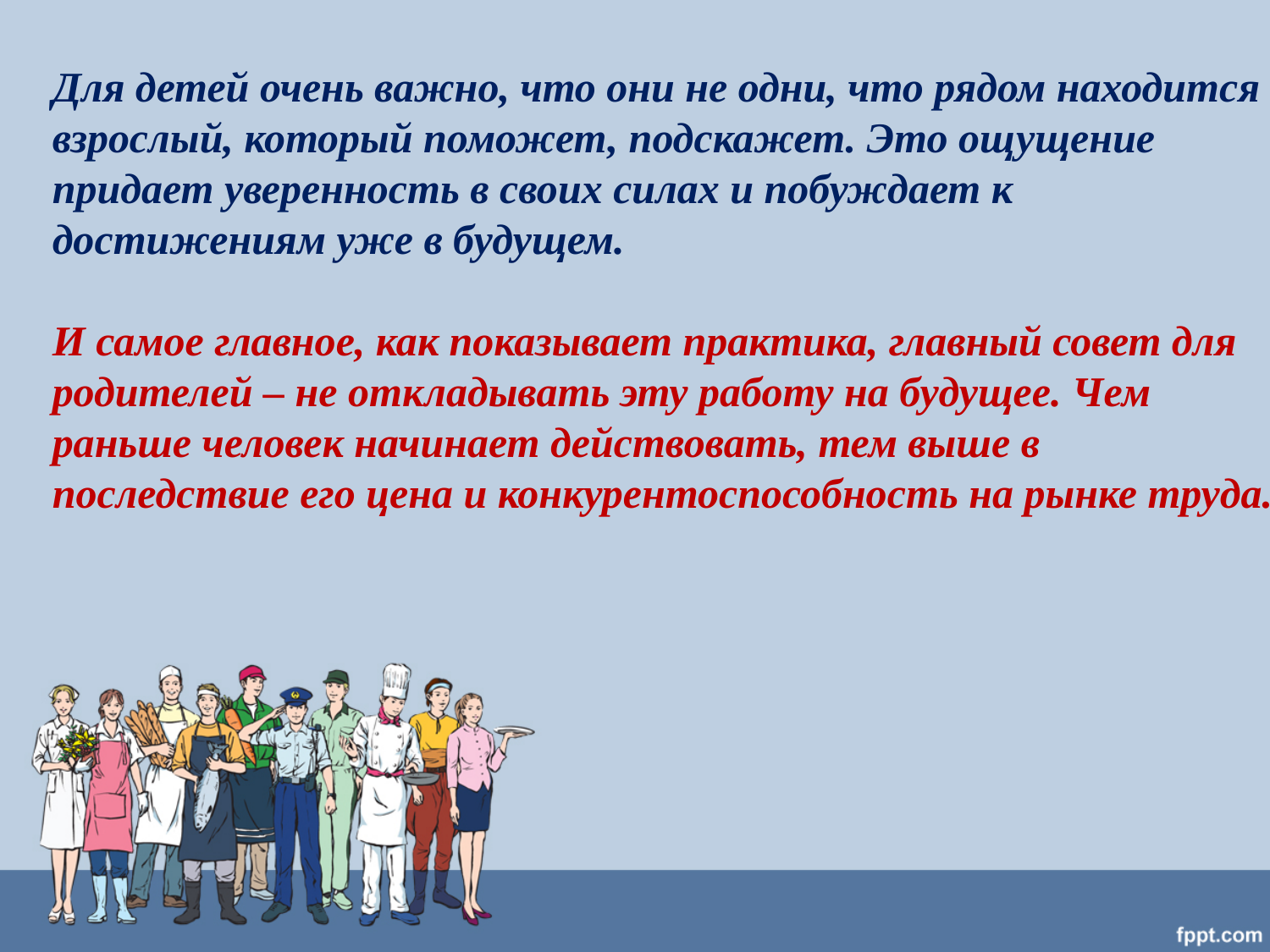

Для детей очень важно, что они не одни, что рядом находится взрослый, который поможет, подскажет. Это ощущение придает уверенность в своих силах и побуждает к достижениям уже в будущем.

И самое главное, как показывает практика, главный совет для родителей – не откладывать эту работу на будущее. Чем раньше человек начинает действовать, тем выше в
последствие его цена и конкурентоспособность на рынке труда.